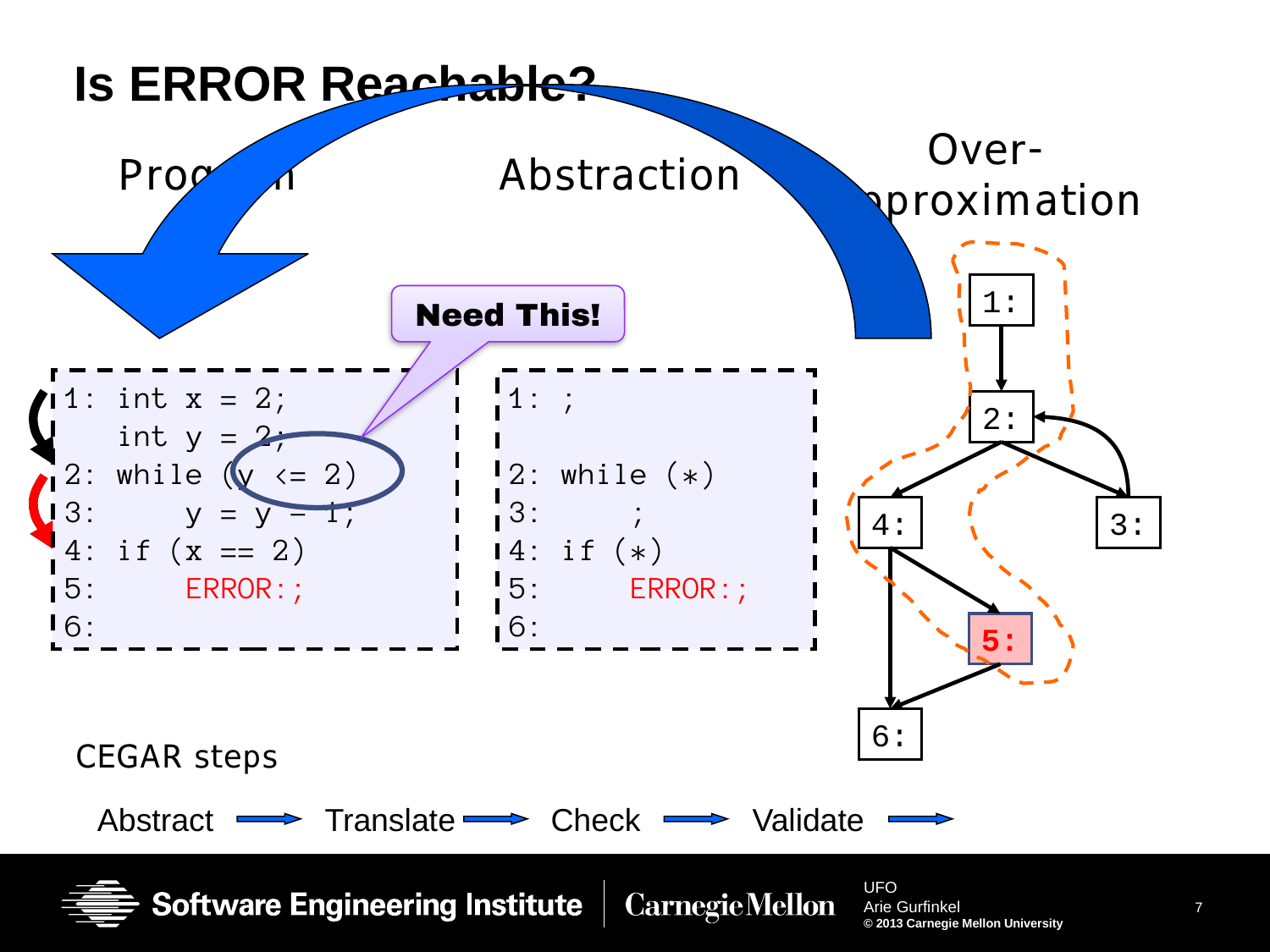

# Is ERROR Reachable?

Over-
Approximation
Program
Abstraction

1:
2:
4:
3:
5:
6:
Need This!
1: int x = 2;
   int y = 2;
2: while (y <= 2)
3:     y = y – 1;
4: if (x == 2)
5:     ERROR:;
6:
1: ;

2: while (*)
3:     ;
4: if (*)
5:     ERROR:;
6:

CEGAR steps
Abstract
Translate
Check
Validate

Repeat